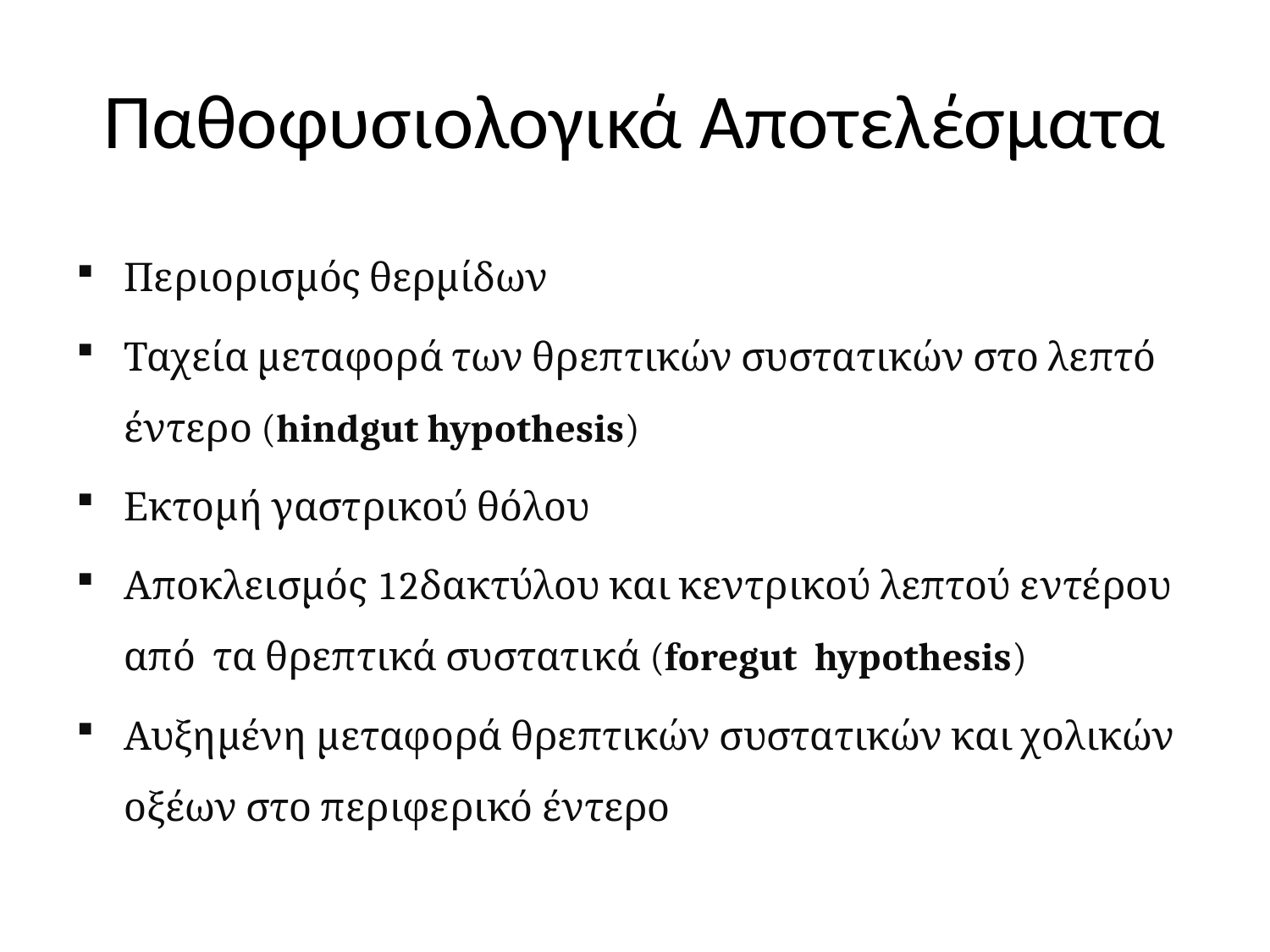

# Παθοφυσιολογικά Αποτελέσματα
Περιορισμός θερμίδων
Ταχεία μεταφορά των θρεπτικών συστατικών στο λεπτό έντερο (hindgut hypothesis)
Εκτομή γαστρικού θόλου
Αποκλεισμός 12δακτύλου και κεντρικού λεπτού εντέρου από  τα θρεπτικά συστατικά (foregut  hypothesis)
Αυξημένη μεταφορά θρεπτικών συστατικών και χολικών οξέων στο περιφερικό έντερο